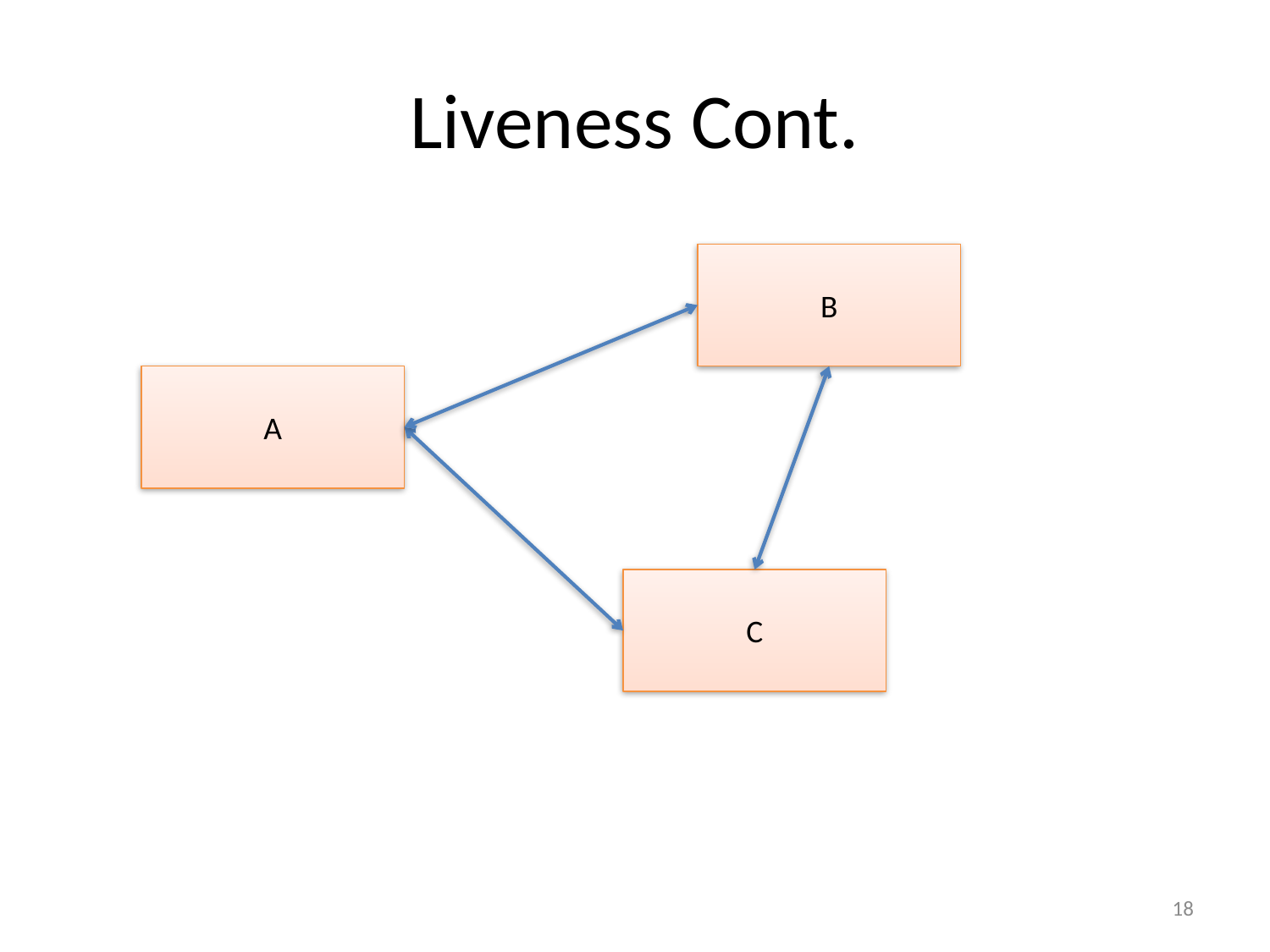

# Liveness Cont.
B
A
C
18